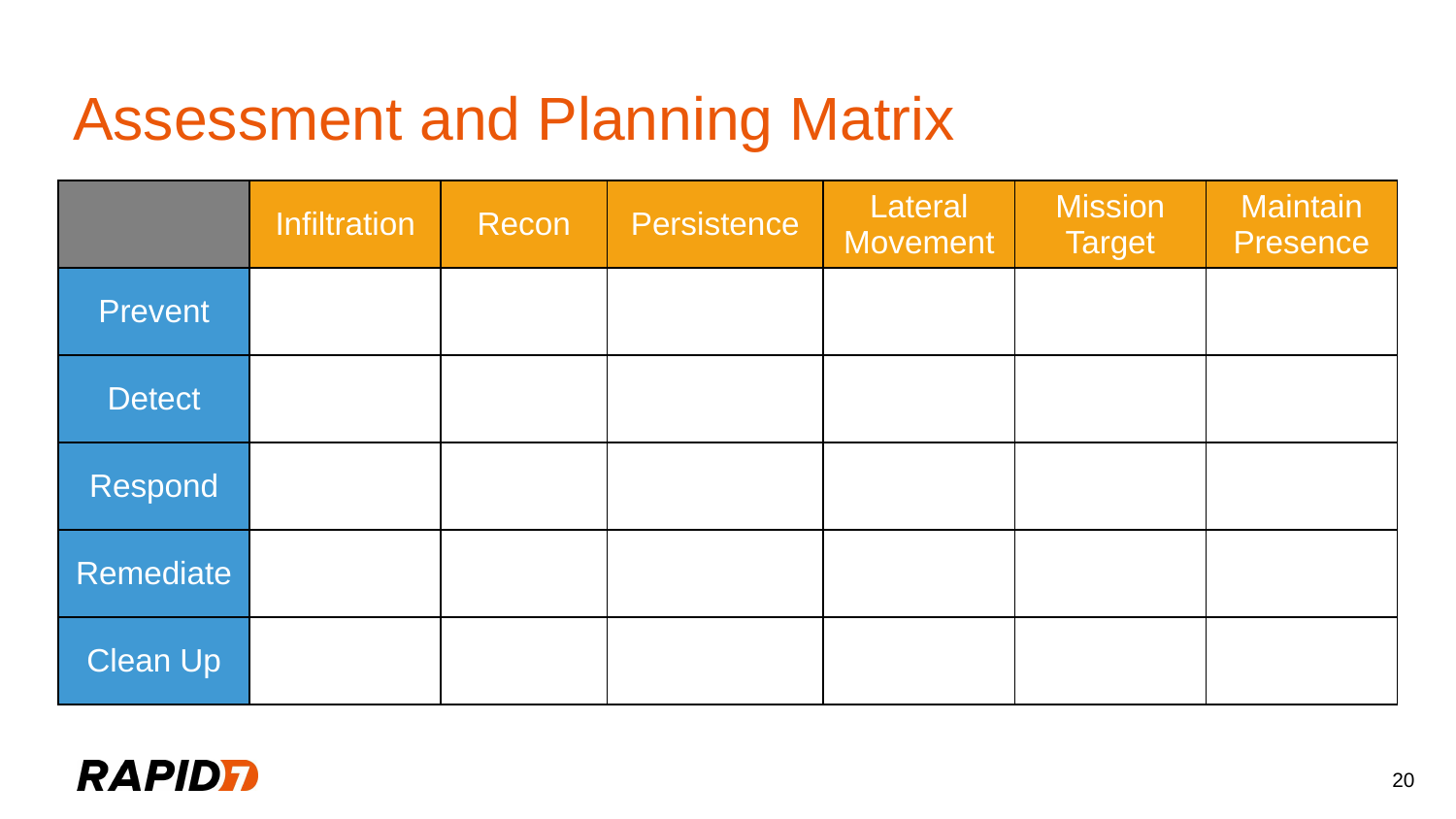

# Assessment and Planning Matrix
|  | Infiltration | Recon | Persistence | Lateral Movement | Mission Target | Maintain Presence |
| --- | --- | --- | --- | --- | --- | --- |
| Prevent |  |  |  |  |  |  |
| Detect |  |  |  |  |  |  |
| Respond |  |  |  |  |  |  |
| Remediate |  |  |  |  |  |  |
| Clean Up |  |  |  |  |  |  |
20